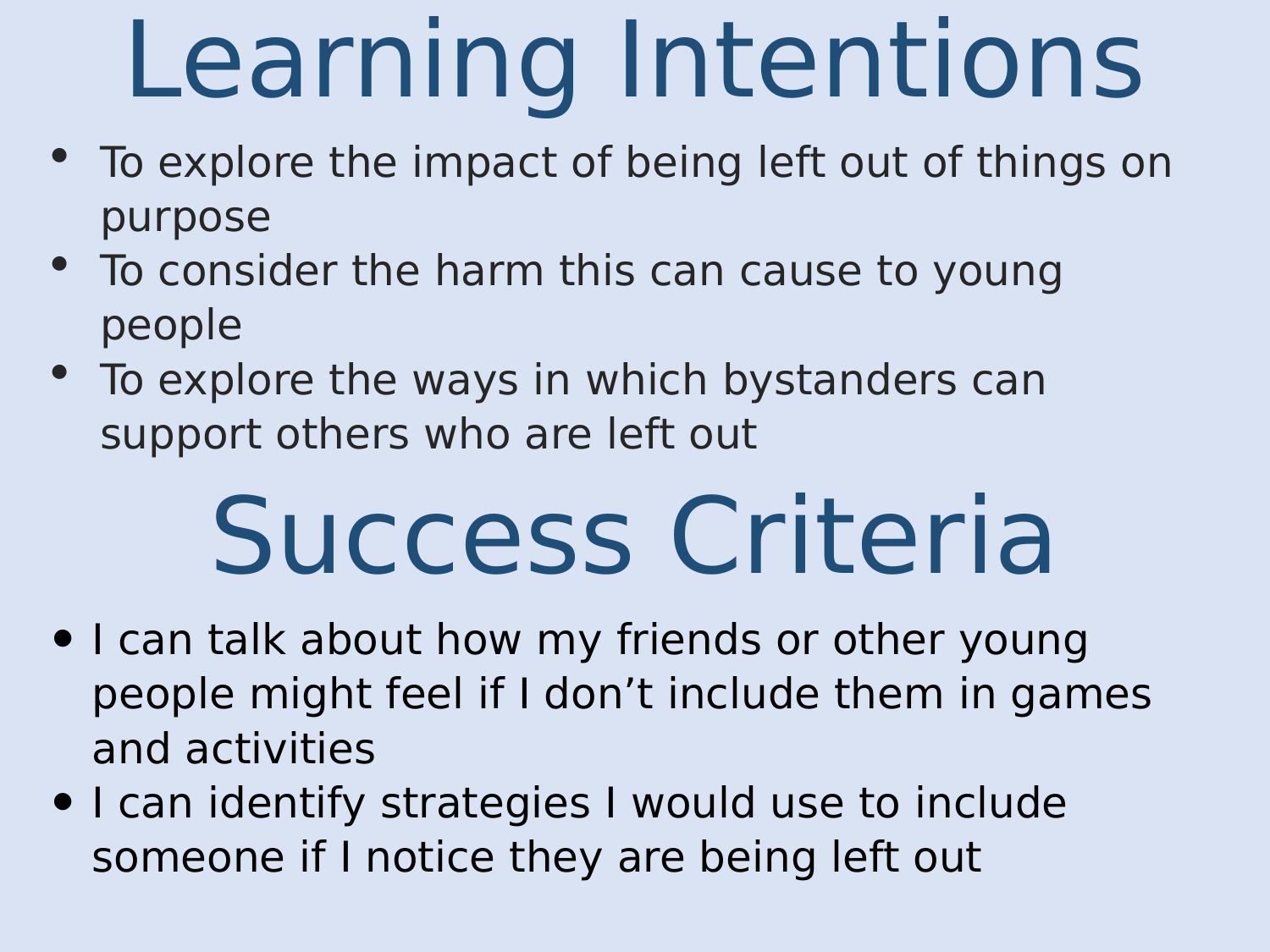

Learning Intentions
To explore the impact of being left out of things on purpose
To consider the harm this can cause to young people
To explore the ways in which bystanders can support others who are left out
Success Criteria
I can talk about how my friends or other young people might feel if I don’t include them in games and activities
I can identify strategies I would use to include someone if I notice they are being left out